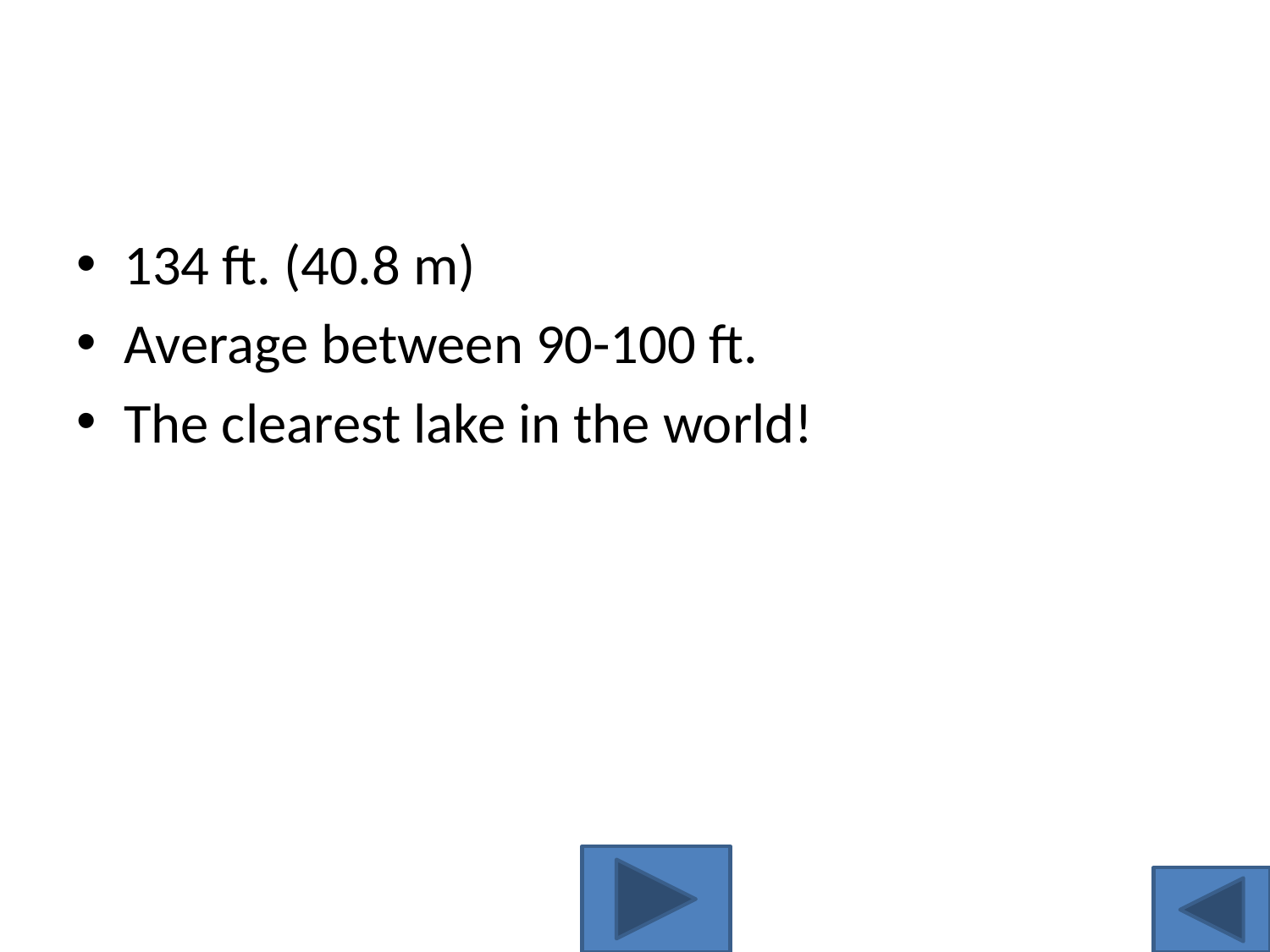

#
134 ft. (40.8 m)
Average between 90-100 ft.
The clearest lake in the world!